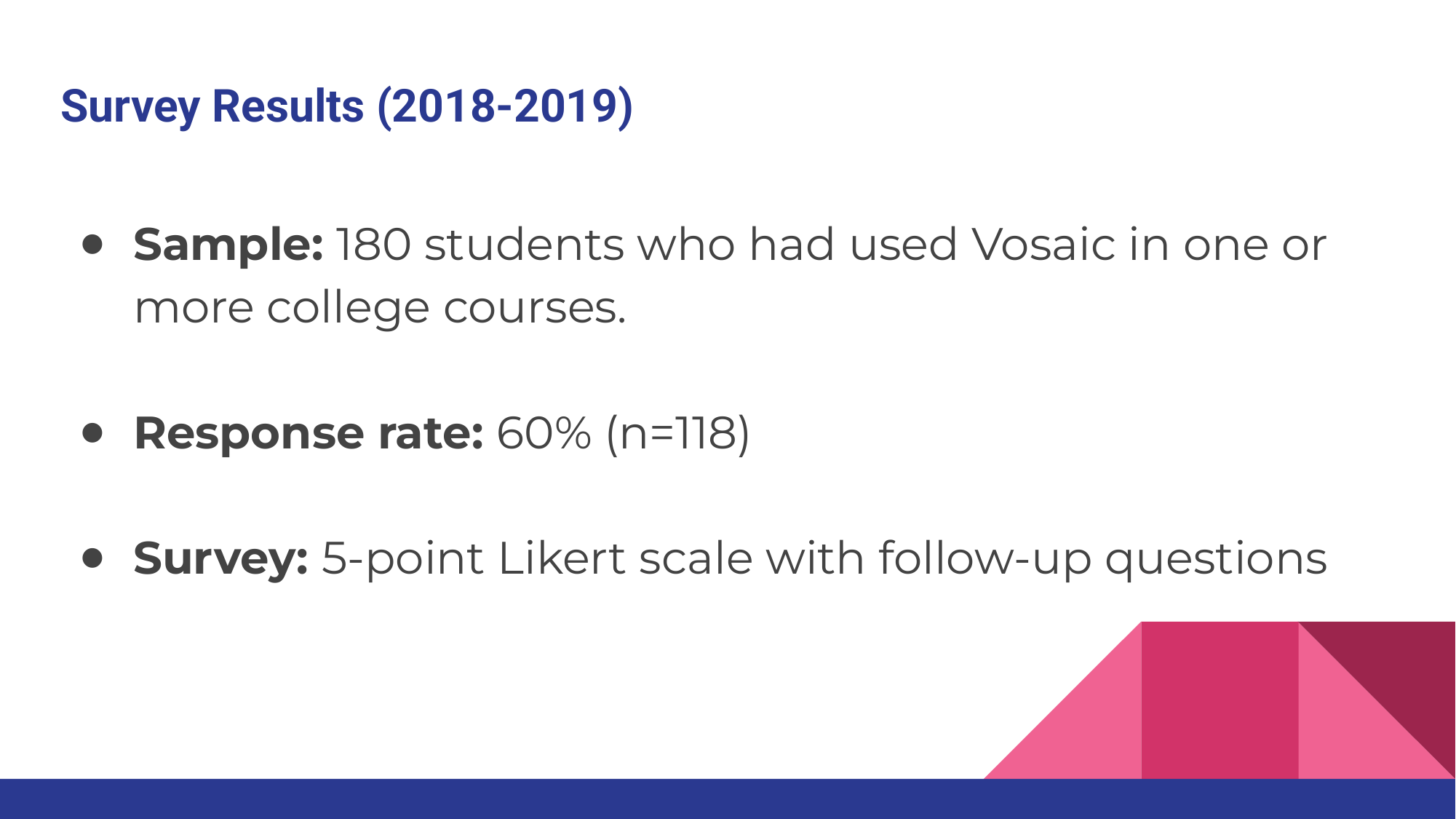

# Survey Results (2018-2019)
Sample: 180 students who had used Vosaic in one or more college courses.

Response rate: 60% (n=118)

Survey: 5-point Likert scale with follow-up questions